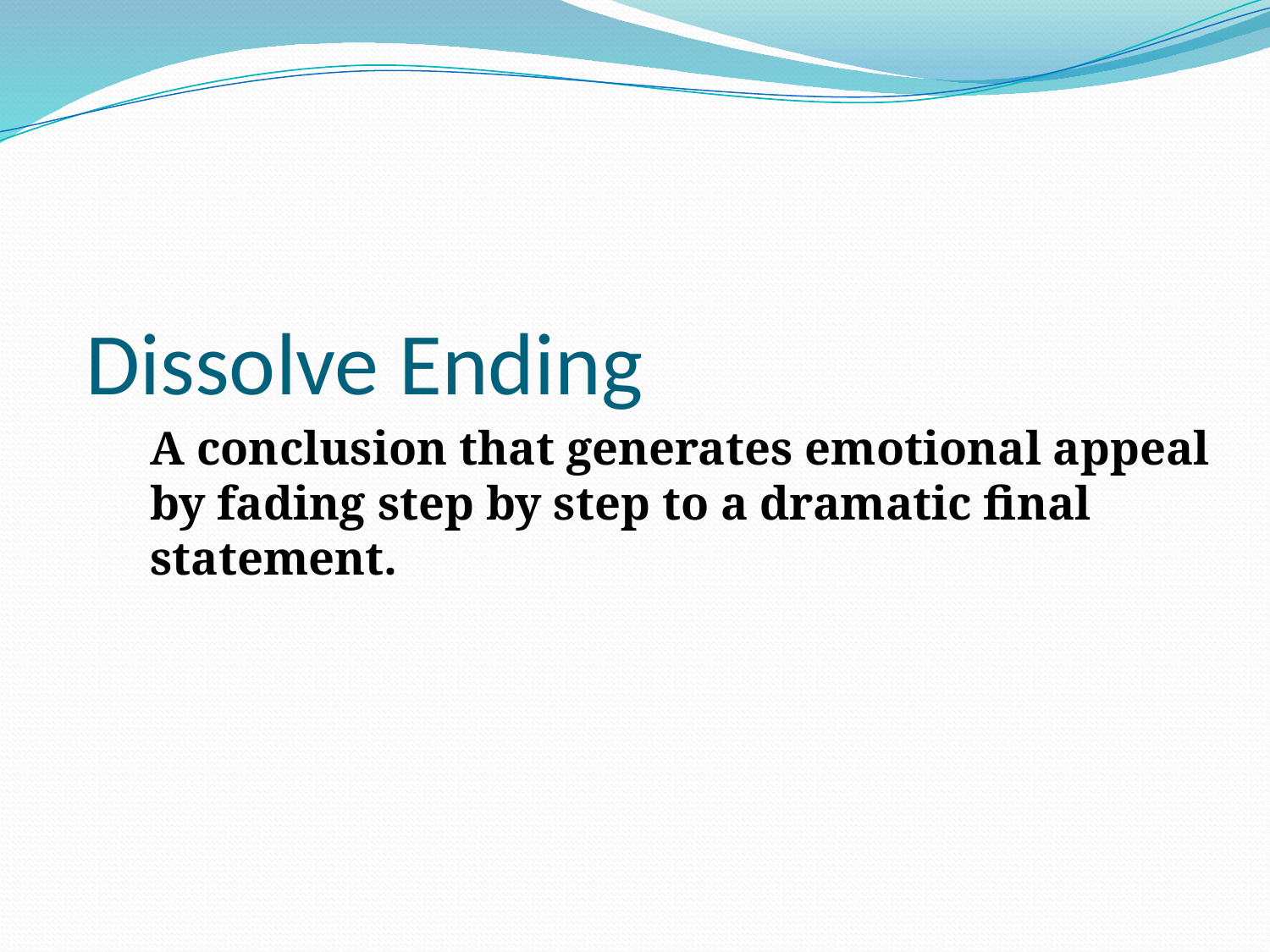

# Dissolve Ending
A conclusion that generates emotional appeal by fading step by step to a dramatic final statement.